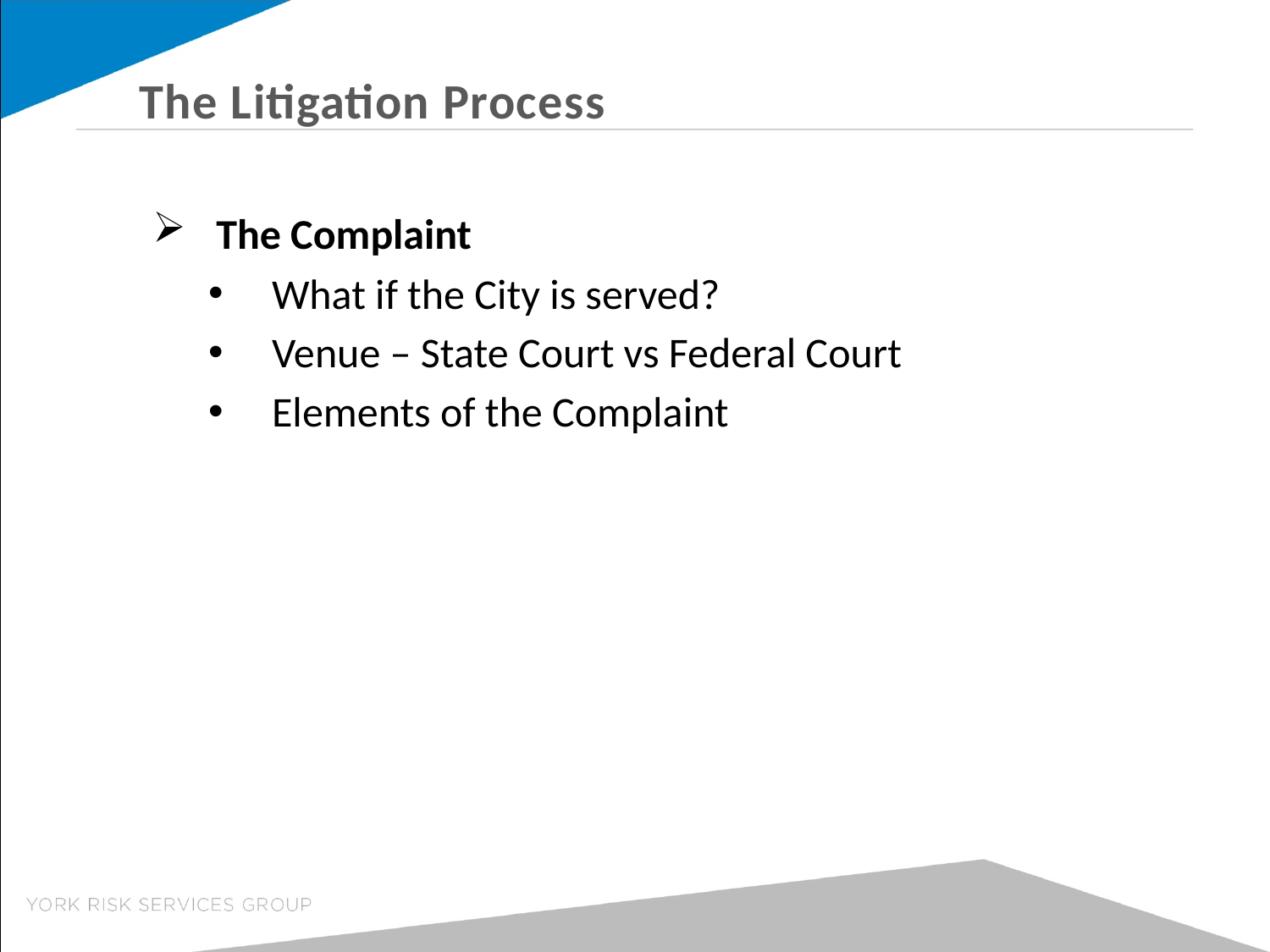

# The Litigation Process
The Complaint
What if the City is served?
Venue – State Court vs Federal Court
Elements of the Complaint